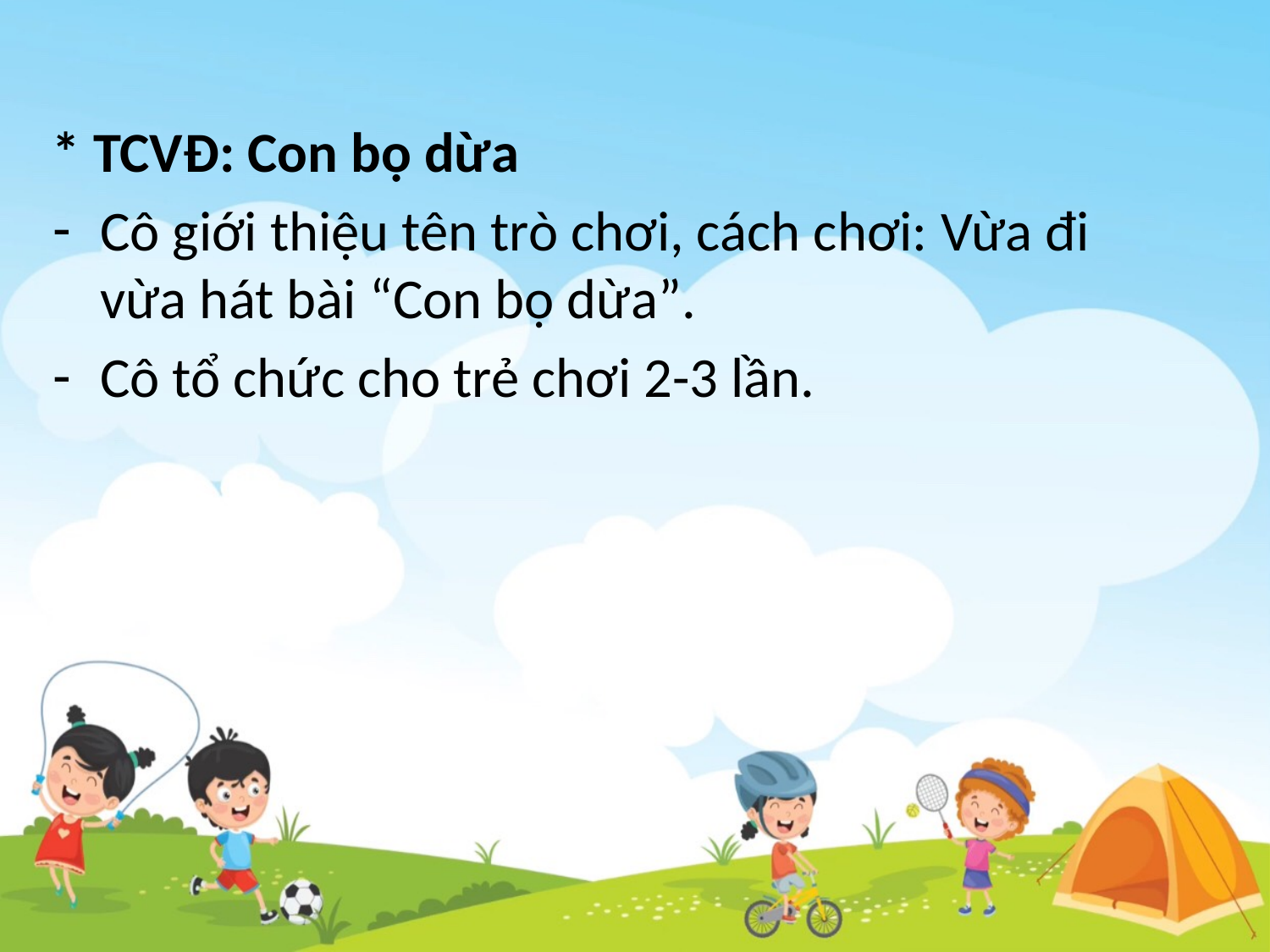

* TCVĐ: Con bọ dừa
Cô giới thiệu tên trò chơi, cách chơi: Vừa đi vừa hát bài “Con bọ dừa”.
Cô tổ chức cho trẻ chơi 2-3 lần.